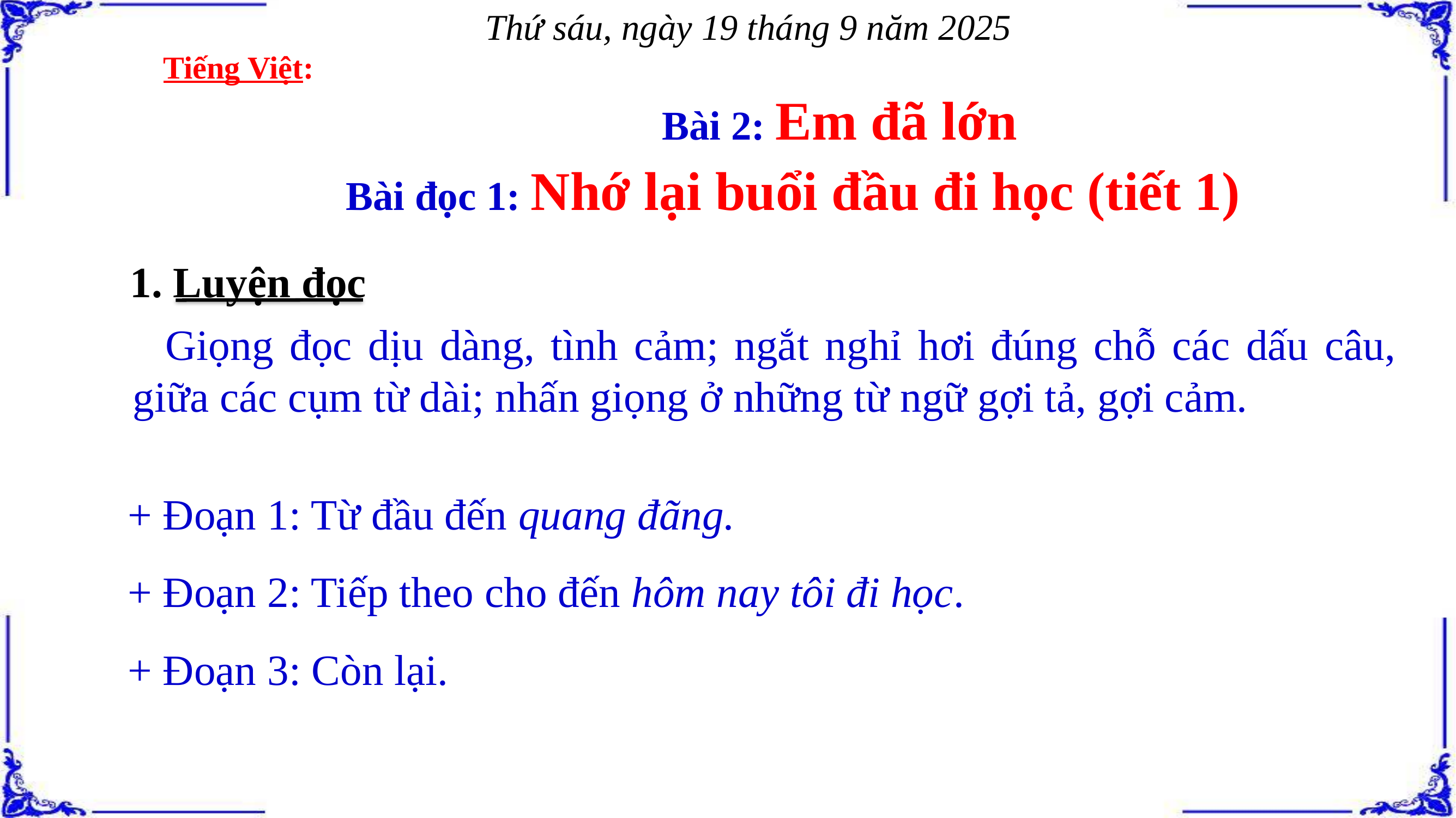

Thứ sáu, ngày 19 tháng 9 năm 2025
Tiếng Việt:
                       Bài 2: Em đã lớn
Bài đọc 1: Nhớ lại buổi đầu đi học (tiết 1)
1. Luyện đọc
  Giọng đọc dịu dàng, tình cảm; ngắt nghỉ hơi đúng chỗ các dấu câu, giữa các cụm từ dài; nhấn giọng ở những từ ngữ gợi tả, gợi cảm.
+ Đoạn 1: Từ đầu đến quang đãng.
+ Đoạn 2: Tiếp theo cho đến hôm nay tôi đi học.
+ Đoạn 3: Còn lại.